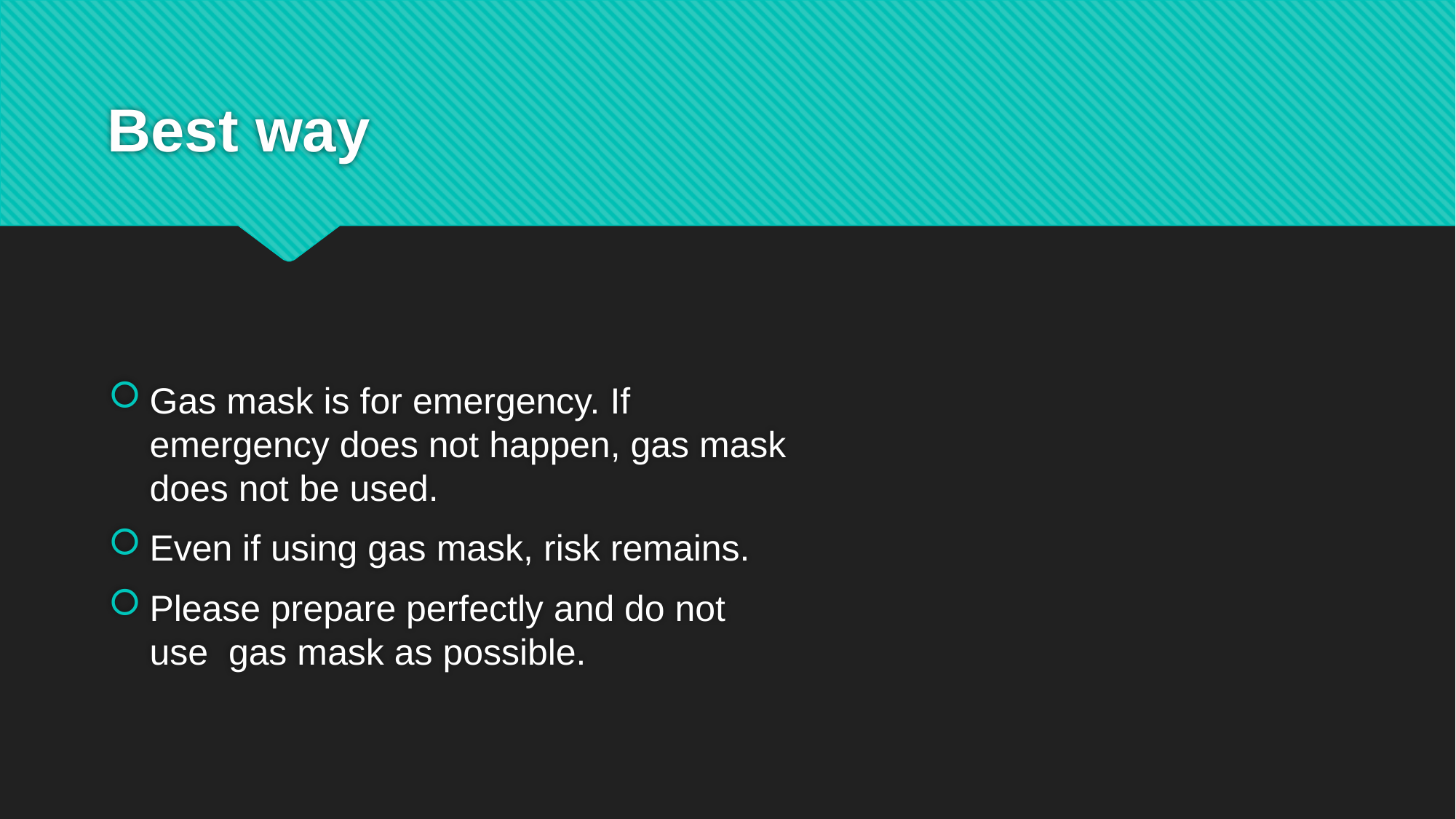

# Best way
Gas mask is for emergency. If emergency does not happen, gas mask does not be used.
Even if using gas mask, risk remains.
Please prepare perfectly and do not use  gas mask as possible.